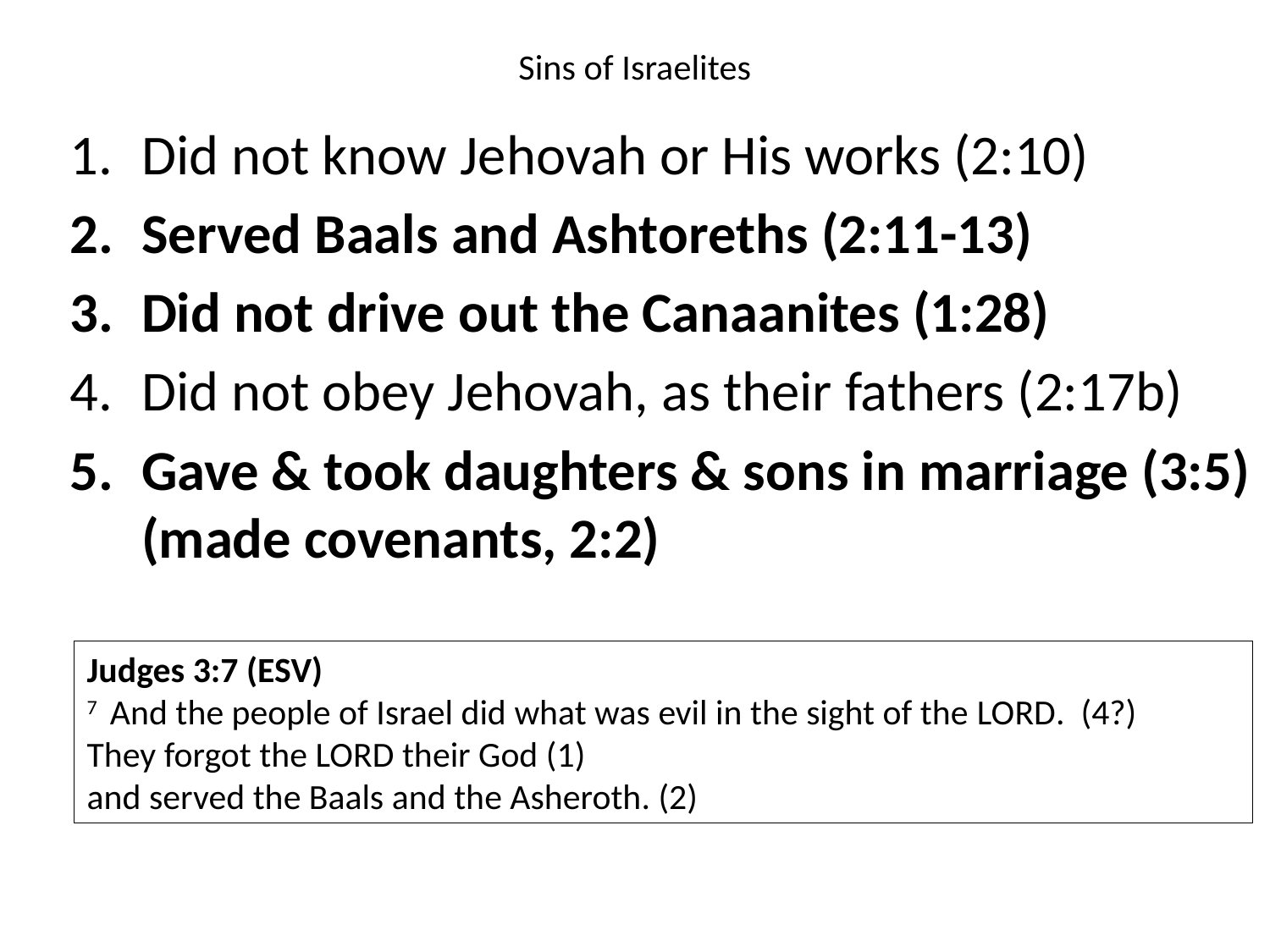

# Sins of Israelites
Did not know Jehovah or His works (2:10)
Served Baals and Ashtoreths (2:11-13)
Did not drive out the Canaanites (1:28)
Did not obey Jehovah, as their fathers (2:17b)
Gave & took daughters & sons in marriage (3:5)
(made covenants, 2:2)
Judges 3:7 (ESV)
7  And the people of Israel did what was evil in the sight of the LORD.  (4?)
They forgot the LORD their God (1)
and served the Baals and the Asheroth. (2)